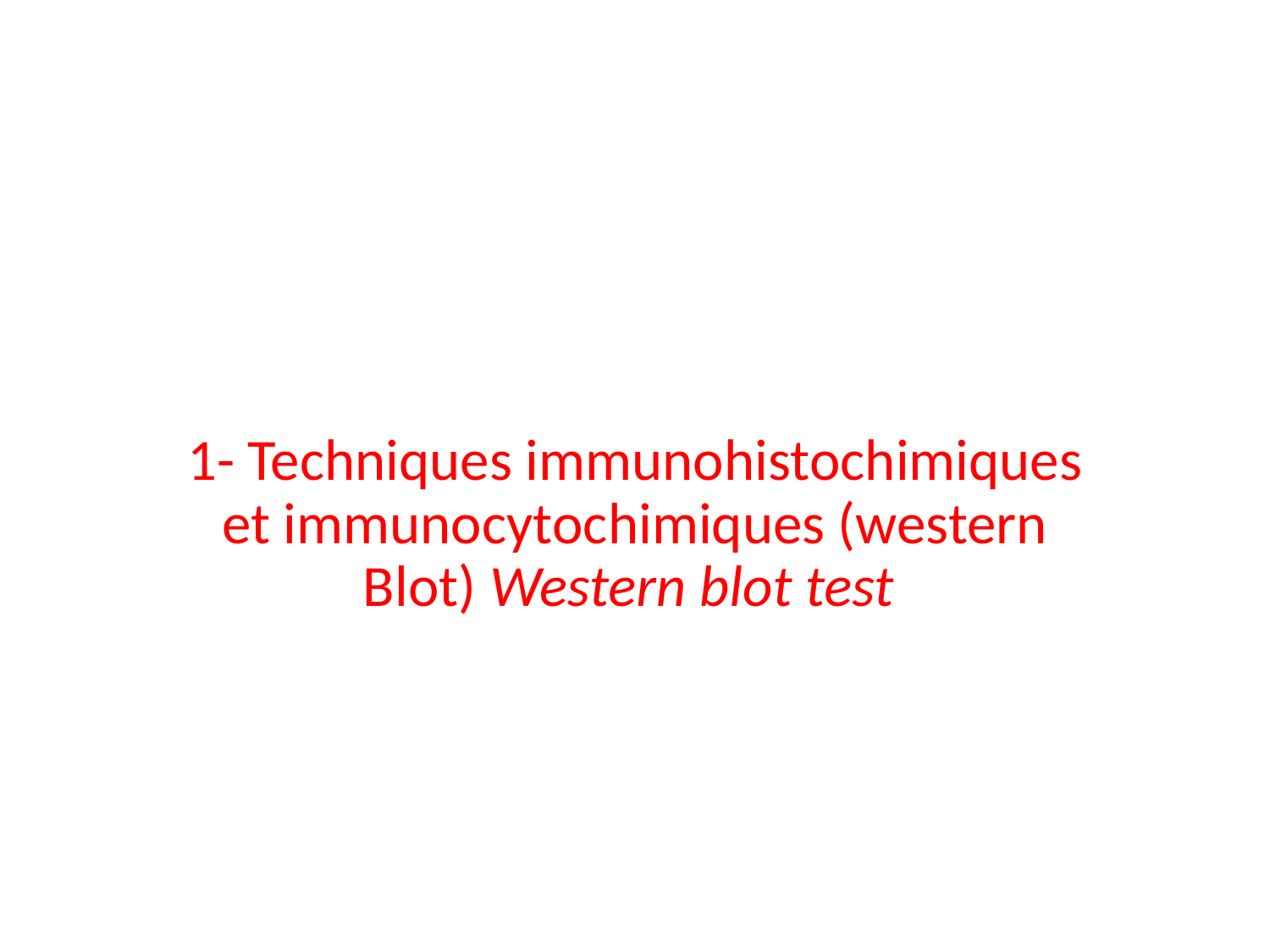

# 1- Techniques immunohistochimiques et immunocytochimiques (western Blot) Western blot test